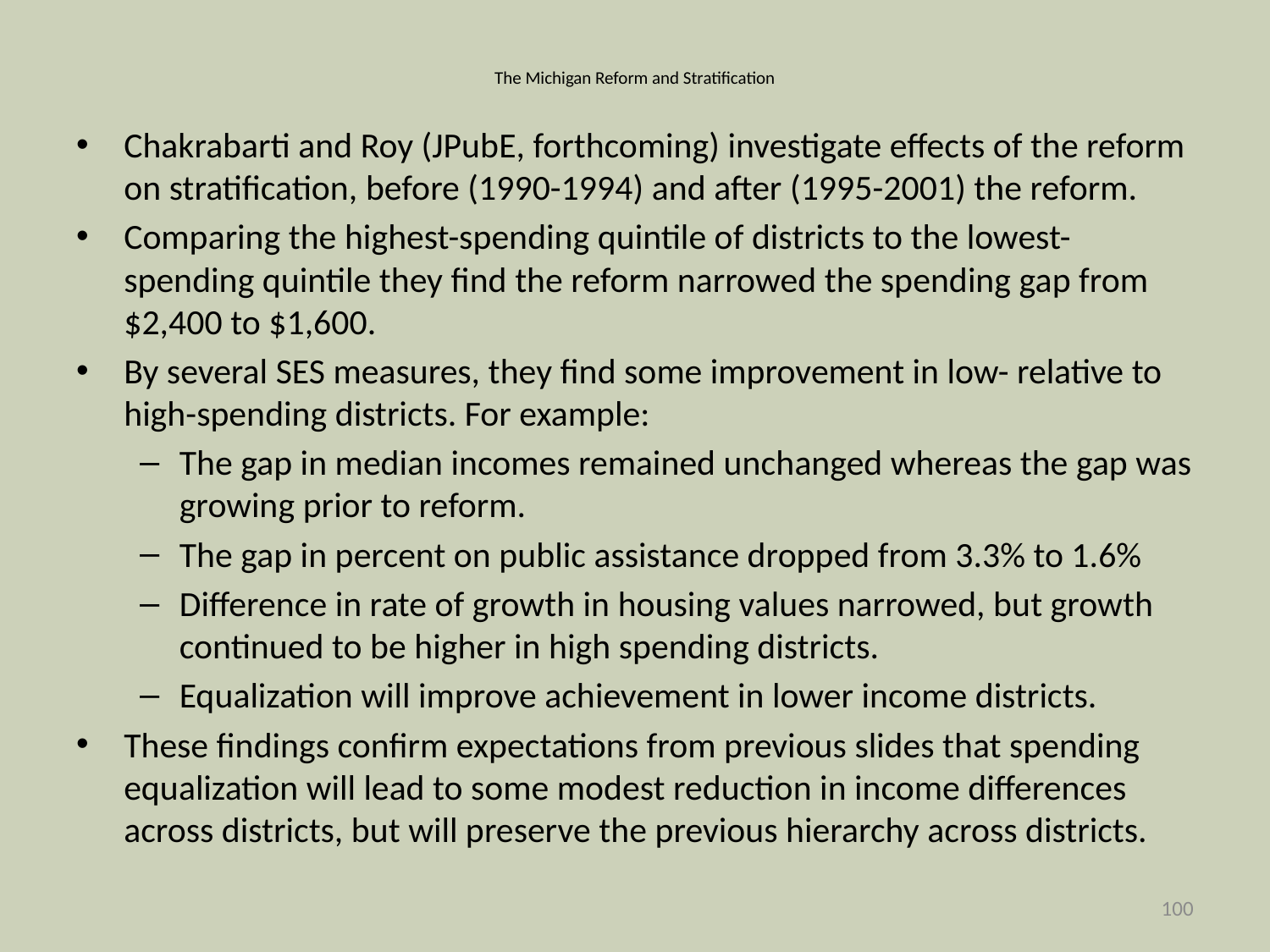

# The Michigan Reform and Stratification
Chakrabarti and Roy (JPubE, forthcoming) investigate effects of the reform on stratification, before (1990-1994) and after (1995-2001) the reform.
Comparing the highest-spending quintile of districts to the lowest-spending quintile they find the reform narrowed the spending gap from $2,400 to $1,600.
By several SES measures, they find some improvement in low- relative to high-spending districts. For example:
The gap in median incomes remained unchanged whereas the gap was growing prior to reform.
The gap in percent on public assistance dropped from 3.3% to 1.6%
Difference in rate of growth in housing values narrowed, but growth continued to be higher in high spending districts.
Equalization will improve achievement in lower income districts.
These findings confirm expectations from previous slides that spending equalization will lead to some modest reduction in income differences across districts, but will preserve the previous hierarchy across districts.
100